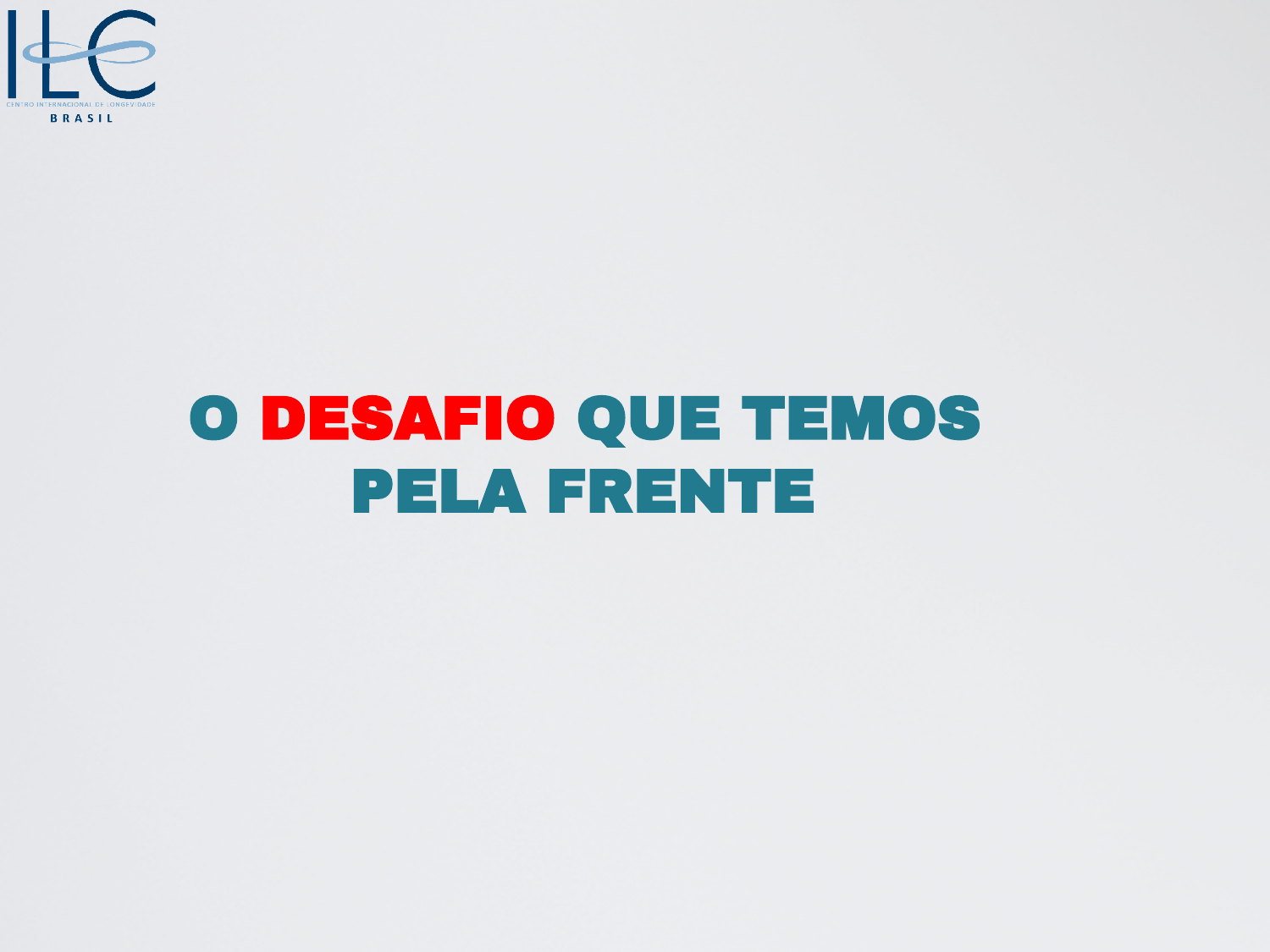

# O DESAFIO QUE TEMOS PELA FRENTE